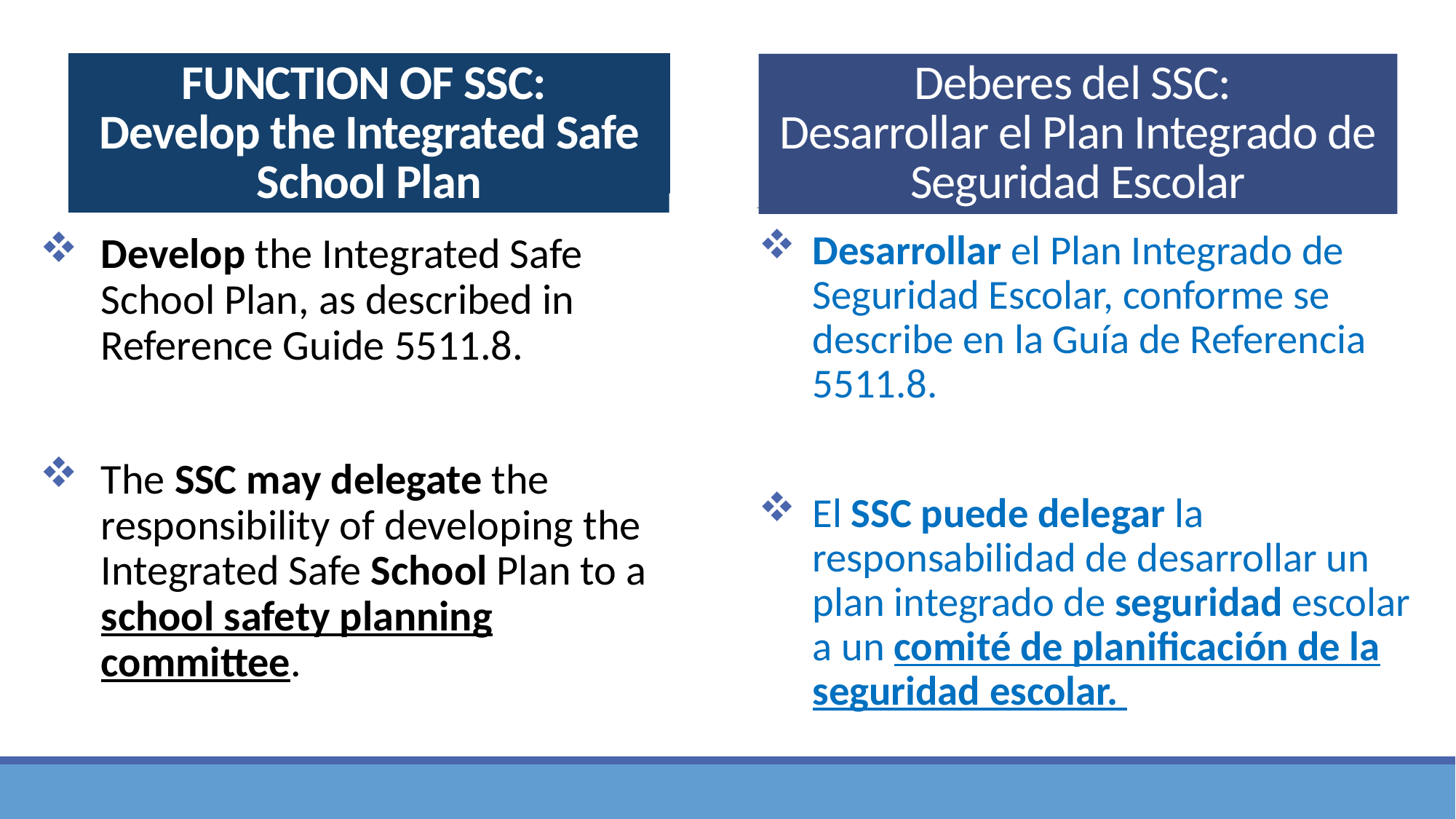

FUNCTION OF SSC:
Develop the Integrated Safe School Plan
# Deberes del SSC: Desarrollar el Plan Integrado de Seguridad Escolar

Desarrollar el Plan Integrado de Seguridad Escolar, conforme se describe en la Guía de Referencia 5511.8.

El SSC puede delegar la responsabilidad de desarrollar un plan integrado de seguridad escolar a un comité de planificación de la seguridad escolar.
Develop the Integrated Safe School Plan, as described in Reference Guide 5511.8.

The SSC may delegate the responsibility of developing the Integrated Safe School Plan to a school safety planning committee.